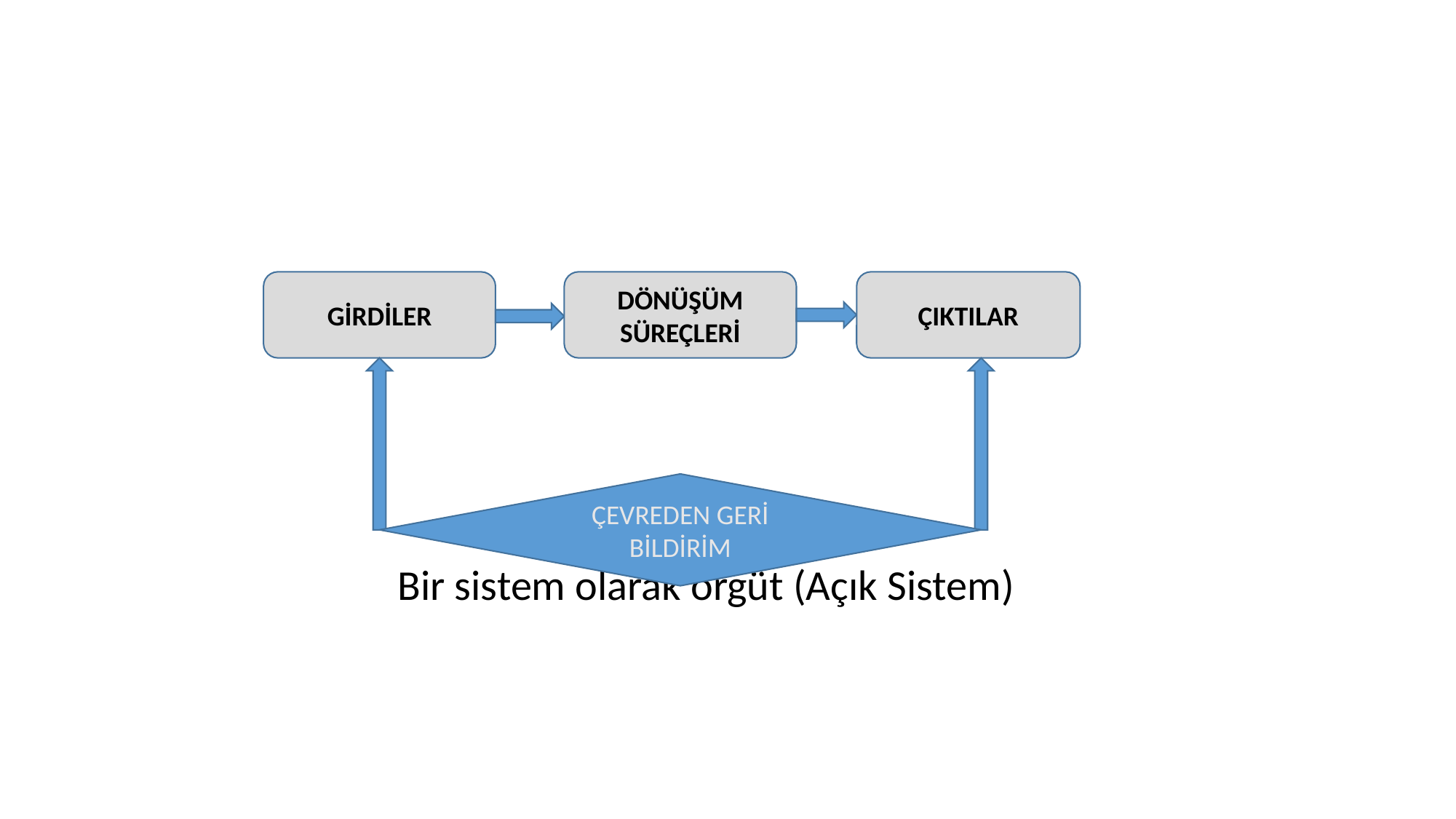

Bir sistem olarak örgüt (Açık Sistem)
GİRDİLER
DÖNÜŞÜM SÜREÇLERİ
ÇIKTILAR

ÇEVREDEN GERİ BİLDİRİM